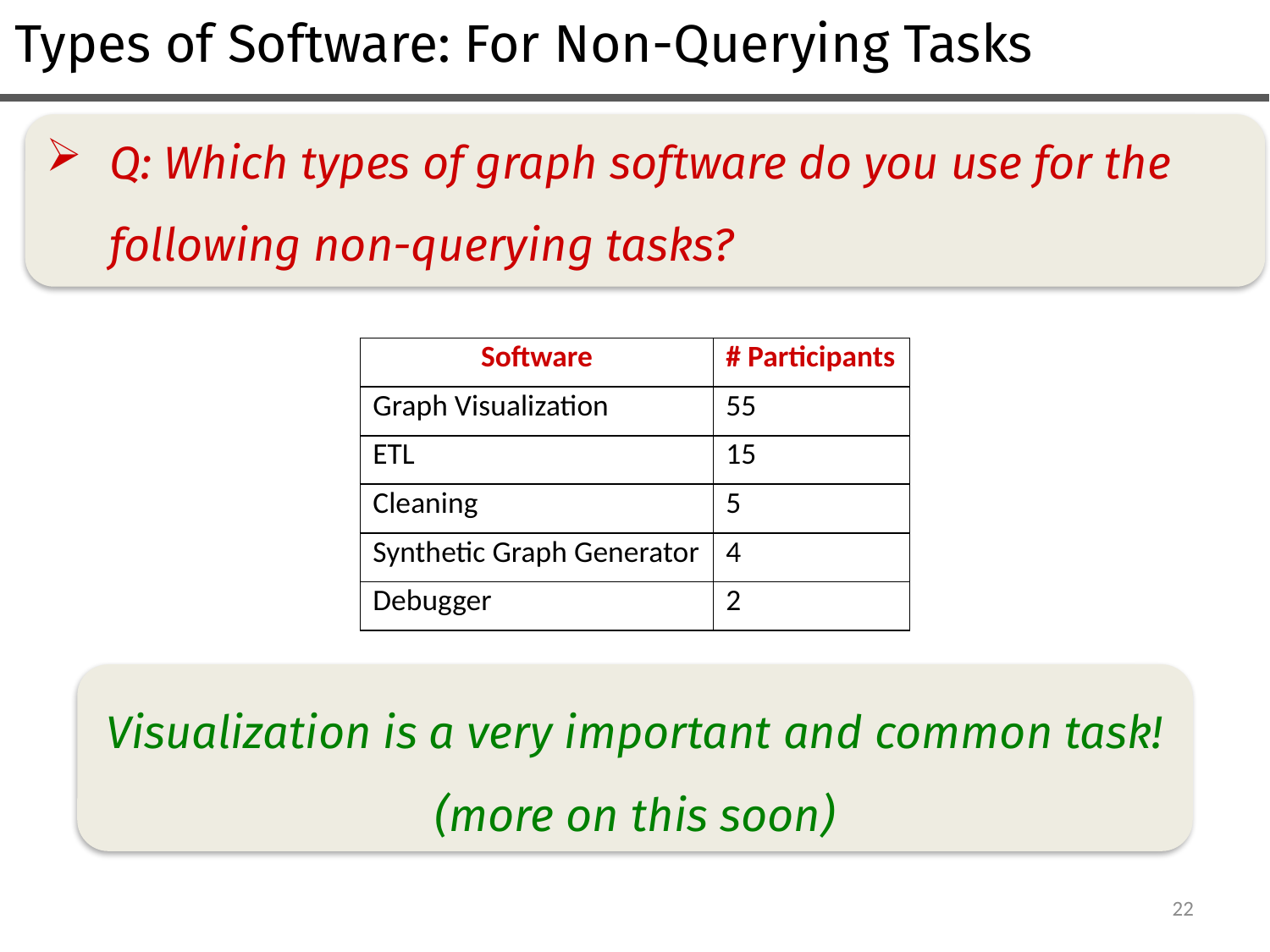

Types of Software: For Non-Querying Tasks
Q: Which types of graph software do you use for the following non-querying tasks?
| Software | # Participants |
| --- | --- |
| Graph Visualization | 55 |
| ETL | 15 |
| Cleaning | 5 |
| Synthetic Graph Generator | 4 |
| Debugger | 2 |
Visualization is a very important and common task!
(more on this soon)
22